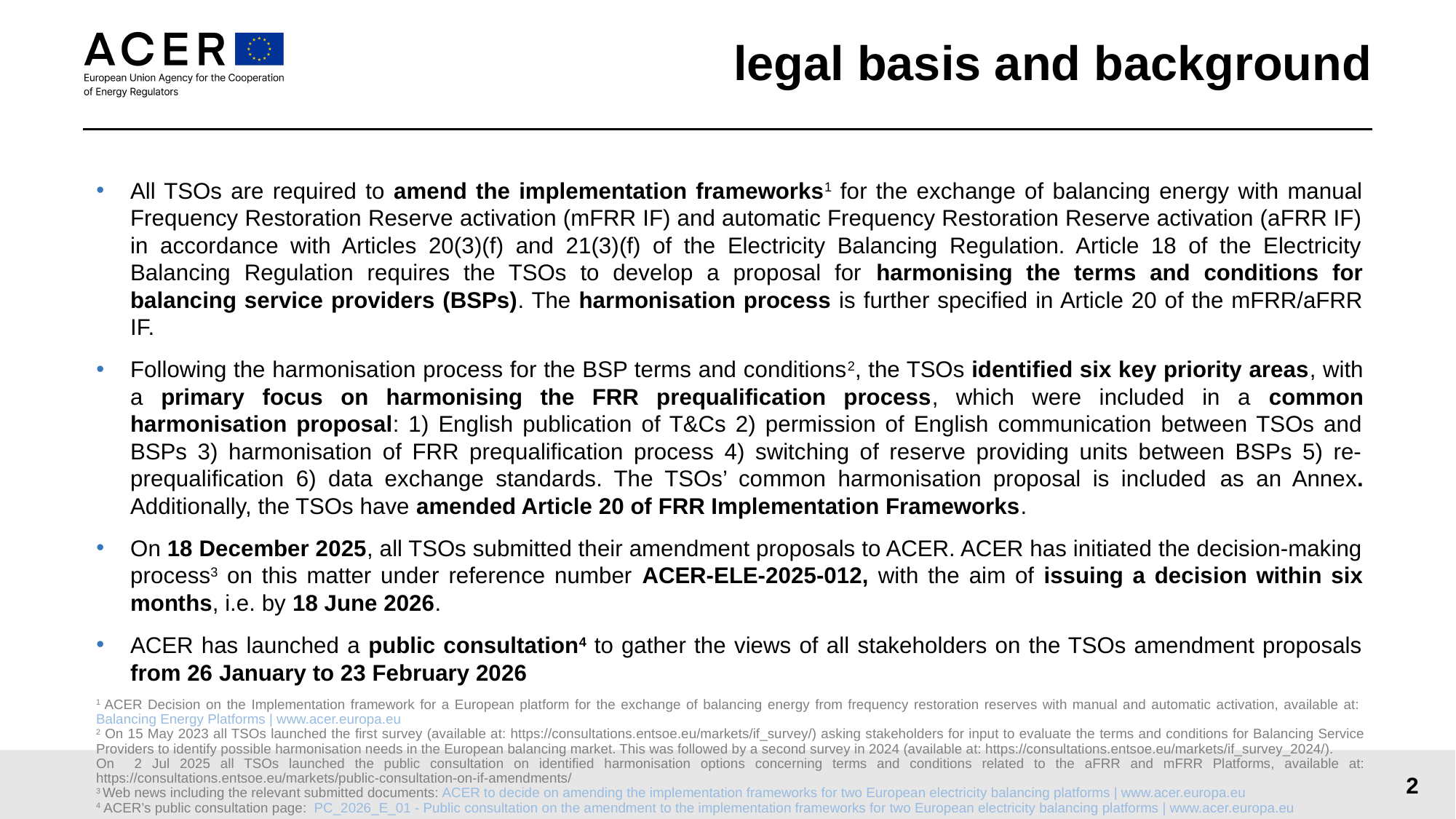

# legal basis and background
All TSOs are required to amend the implementation frameworks1 for the exchange of balancing energy with manual Frequency Restoration Reserve activation (mFRR IF) and automatic Frequency Restoration Reserve activation (aFRR IF) in accordance with Articles 20(3)(f) and 21(3)(f) of the Electricity Balancing Regulation. Article 18 of the Electricity Balancing Regulation requires the TSOs to develop a proposal for harmonising the terms and conditions for balancing service providers (BSPs). The harmonisation process is further specified in Article 20 of the mFRR/aFRR IF.
Following the harmonisation process for the BSP terms and conditions2, the TSOs identified six key priority areas, with a primary focus on harmonising the FRR prequalification process, which were included in a common harmonisation proposal: 1) English publication of T&Cs 2) permission of English communication between TSOs and BSPs 3) harmonisation of FRR prequalification process 4) switching of reserve providing units between BSPs 5) re-prequalification 6) data exchange standards. The TSOs’ common harmonisation proposal is included as an Annex. Additionally, the TSOs have amended Article 20 of FRR Implementation Frameworks.
On 18 December 2025, all TSOs submitted their amendment proposals to ACER. ACER has initiated the decision-making process3 on this matter under reference number ACER-ELE-2025-012, with the aim of issuing a decision within six months, i.e. by 18 June 2026.
ACER has launched a public consultation4 to gather the views of all stakeholders on the TSOs amendment proposals from 26 January to 23 February 2026

1 ACER Decision on the Implementation framework for a European platform for the exchange of balancing energy from frequency restoration reserves with manual and automatic activation, available at:  Balancing Energy Platforms | www.acer.europa.eu
2 On 15 May 2023 all TSOs launched the first survey (available at: https://consultations.entsoe.eu/markets/if_survey/) asking stakeholders for input to evaluate the terms and conditions for Balancing Service Providers to identify possible harmonisation needs in the European balancing market. This was followed by a second survey in 2024 (available at: https://consultations.entsoe.eu/markets/if_survey_2024/).
On  2 Jul 2025 all TSOs launched the public consultation on identified harmonisation options concerning terms and conditions related to the aFRR and mFRR Platforms, available at: https://consultations.entsoe.eu/markets/public-consultation-on-if-amendments/
3 Web news including the relevant submitted documents: ACER to decide on amending the implementation frameworks for two European electricity balancing platforms | www.acer.europa.eu
4 ACER’s public consultation page:  PC_2026_E_01 - Public consultation on the amendment to the implementation frameworks for two European electricity balancing platforms | www.acer.europa.eu
2